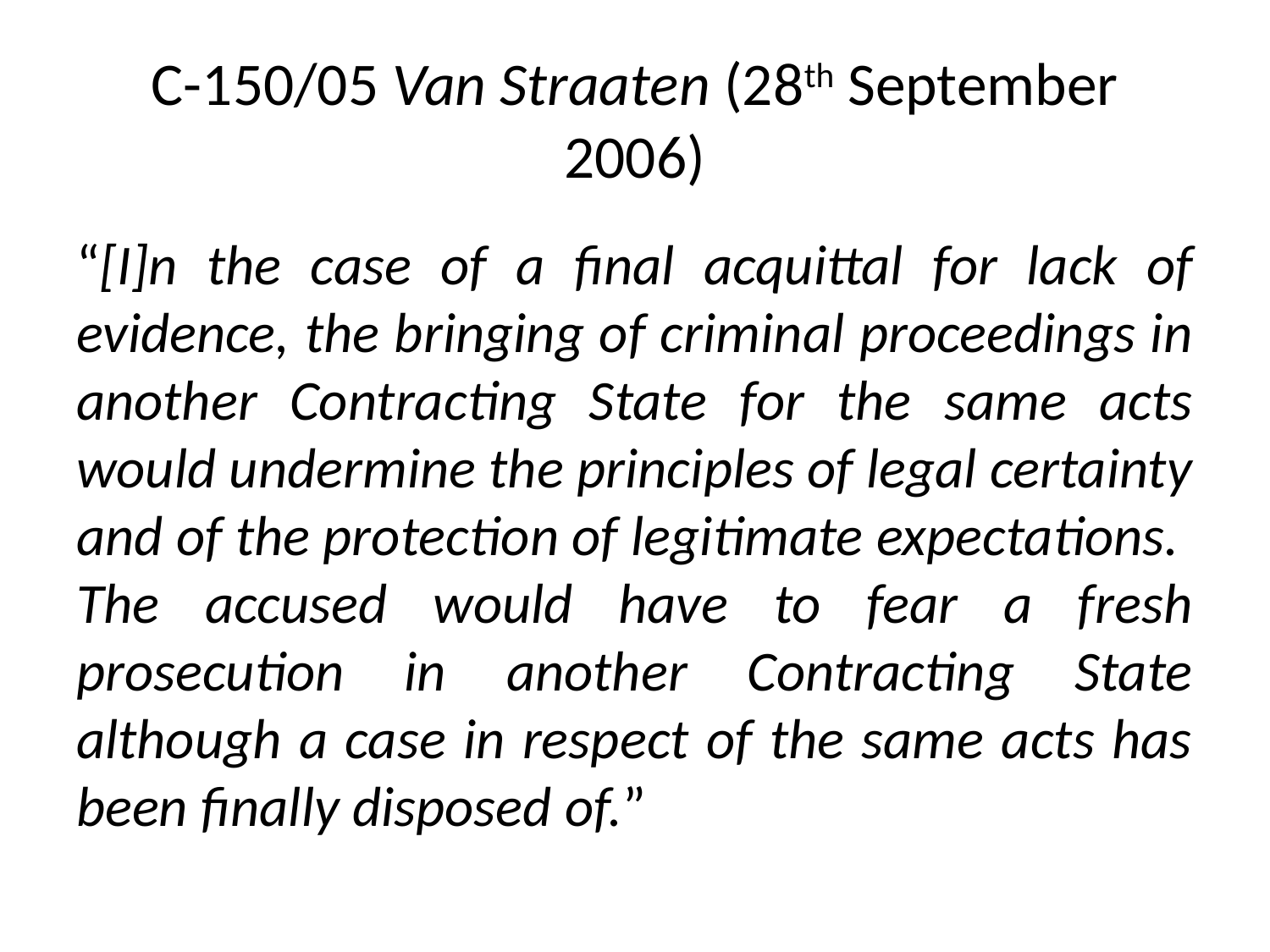

# C-150/05 Van Straaten (28th September 2006)
“[I]n the case of a final acquittal for lack of evidence, the bringing of criminal proceedings in another Contracting State for the same acts would undermine the principles of legal certainty and of the protection of legitimate expectations.  The accused would have to fear a fresh prosecution in another Contracting State although a case in respect of the same acts has been finally disposed of.”